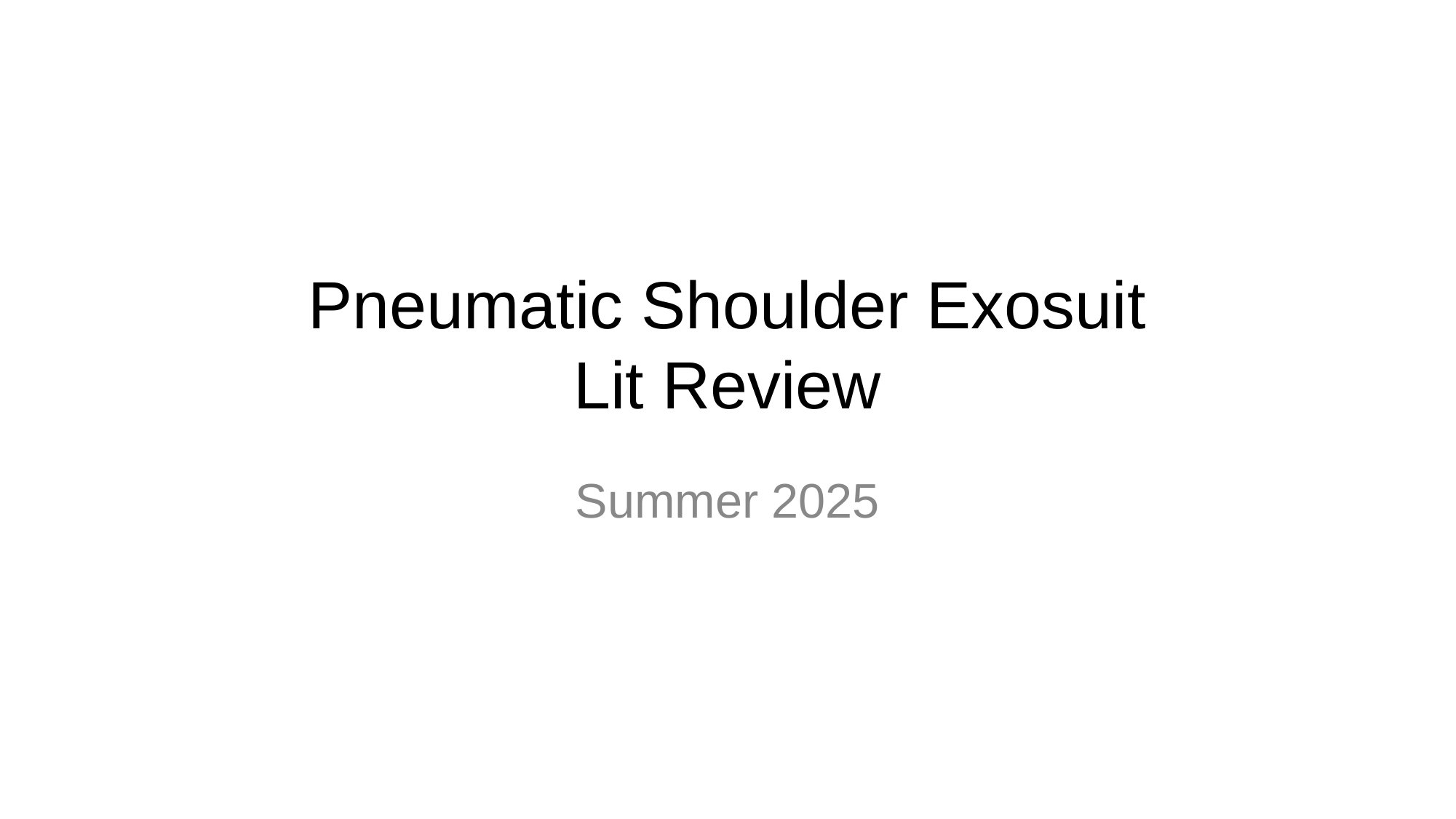

# Pneumatic Shoulder Exosuit
Lit Review
Summer 2025